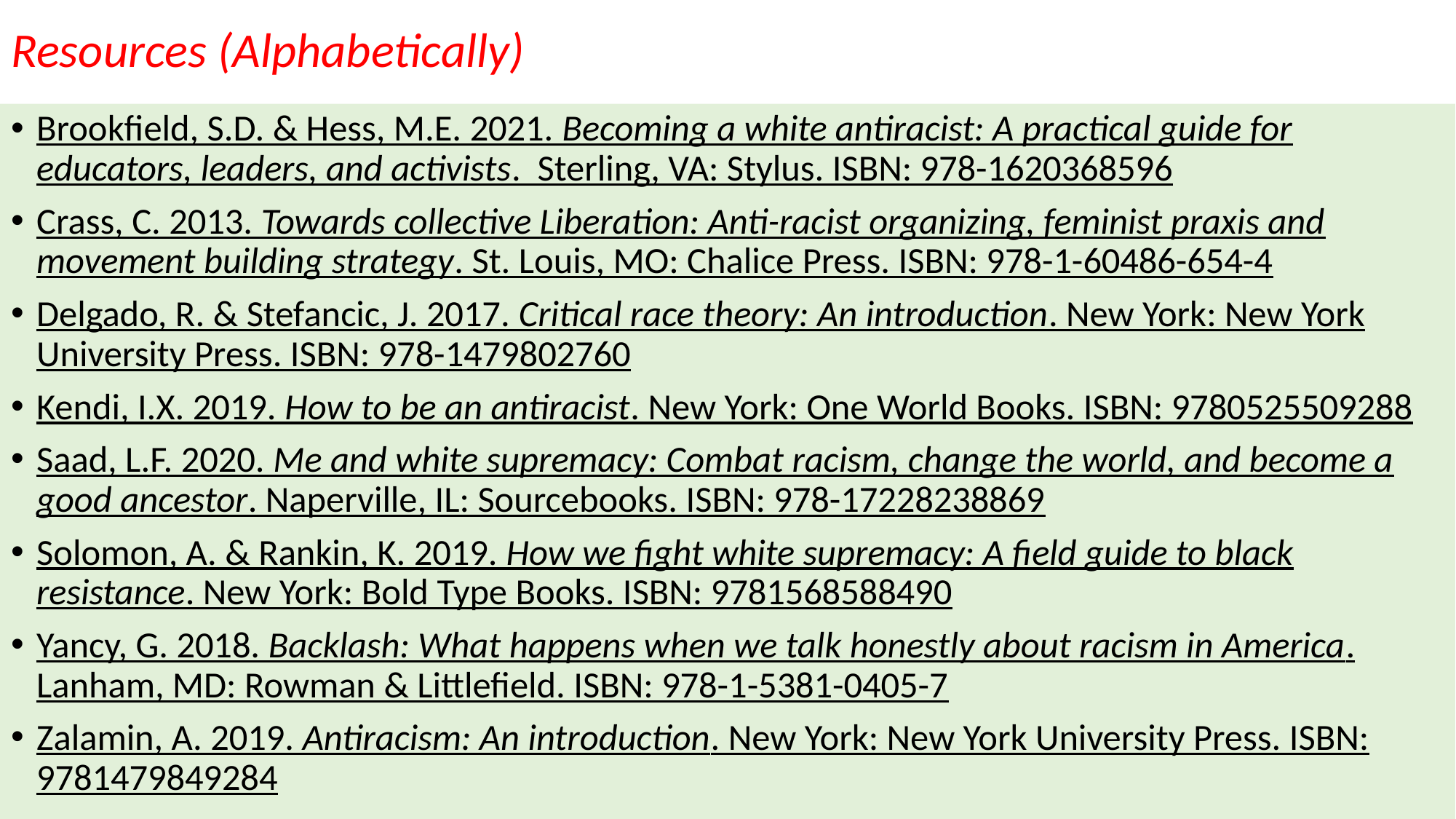

# Resources (Alphabetically)
Brookfield, S.D. & Hess, M.E. 2021. Becoming a white antiracist: A practical guide for educators, leaders, and activists.  Sterling, VA: Stylus. ISBN: 978-1620368596
Crass, C. 2013. Towards collective Liberation: Anti-racist organizing, feminist praxis and movement building strategy. St. Louis, MO: Chalice Press. ISBN: 978-1-60486-654-4
Delgado, R. & Stefancic, J. 2017. Critical race theory: An introduction. New York: New York University Press. ISBN: 978-1479802760
Kendi, I.X. 2019. How to be an antiracist. New York: One World Books. ISBN: 9780525509288
Saad, L.F. 2020. Me and white supremacy: Combat racism, change the world, and become a good ancestor. Naperville, IL: Sourcebooks. ISBN: 978-17228238869
Solomon, A. & Rankin, K. 2019. How we fight white supremacy: A field guide to black resistance. New York: Bold Type Books. ISBN: 9781568588490
Yancy, G. 2018. Backlash: What happens when we talk honestly about racism in America. Lanham, MD: Rowman & Littlefield. ISBN: 978-1-5381-0405-7
Zalamin, A. 2019. Antiracism: An introduction. New York: New York University Press. ISBN: 9781479849284